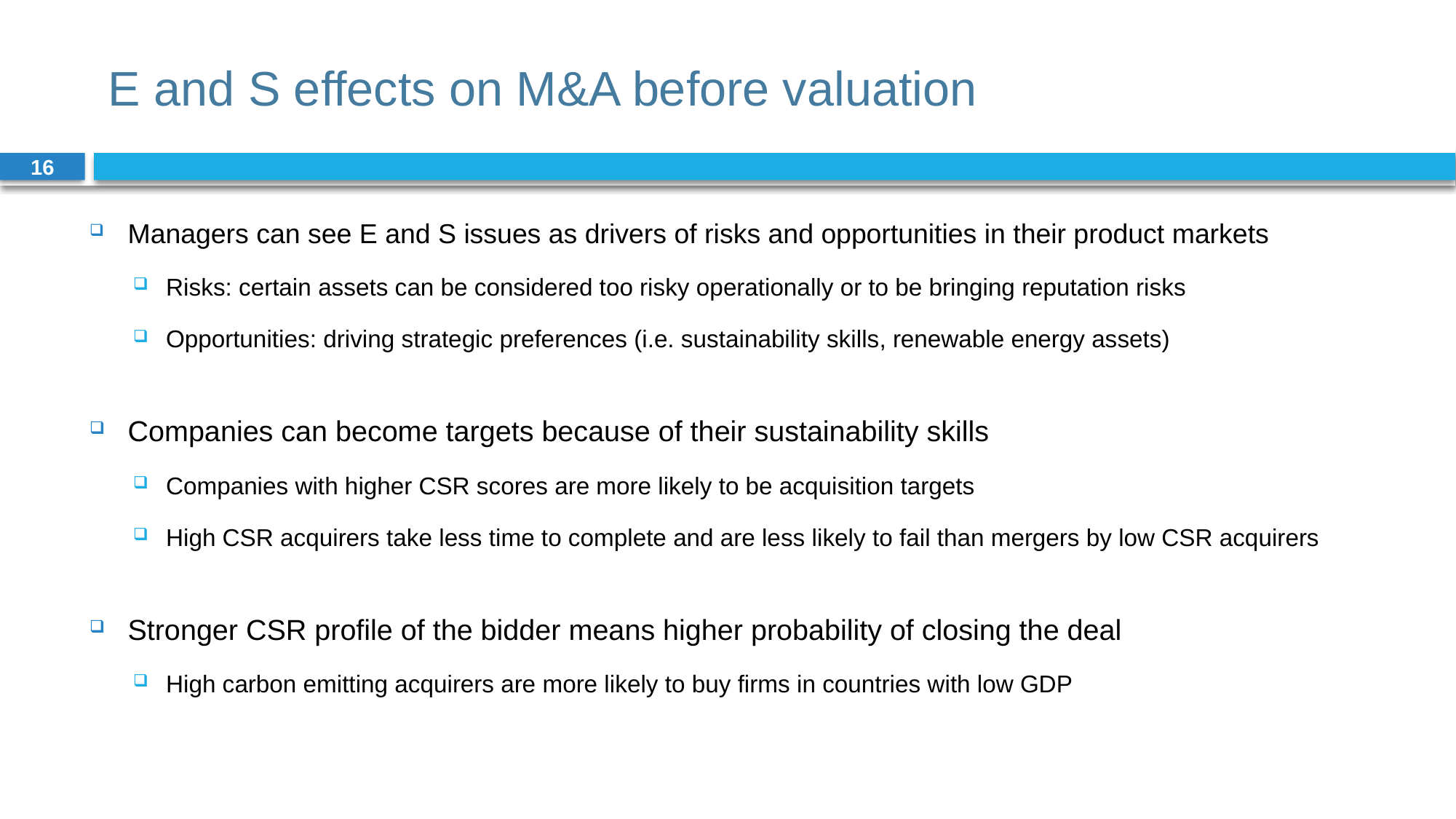

# E and S effects on M&A before valuation
16
Managers can see E and S issues as drivers of risks and opportunities in their product markets
Risks: certain assets can be considered too risky operationally or to be bringing reputation risks
Opportunities: driving strategic preferences (i.e. sustainability skills, renewable energy assets)

Companies can become targets because of their sustainability skills
Companies with higher CSR scores are more likely to be acquisition targets
High CSR acquirers take less time to complete and are less likely to fail than mergers by low CSR acquirers

Stronger CSR profile of the bidder means higher probability of closing the deal
High carbon emitting acquirers are more likely to buy firms in countries with low GDP